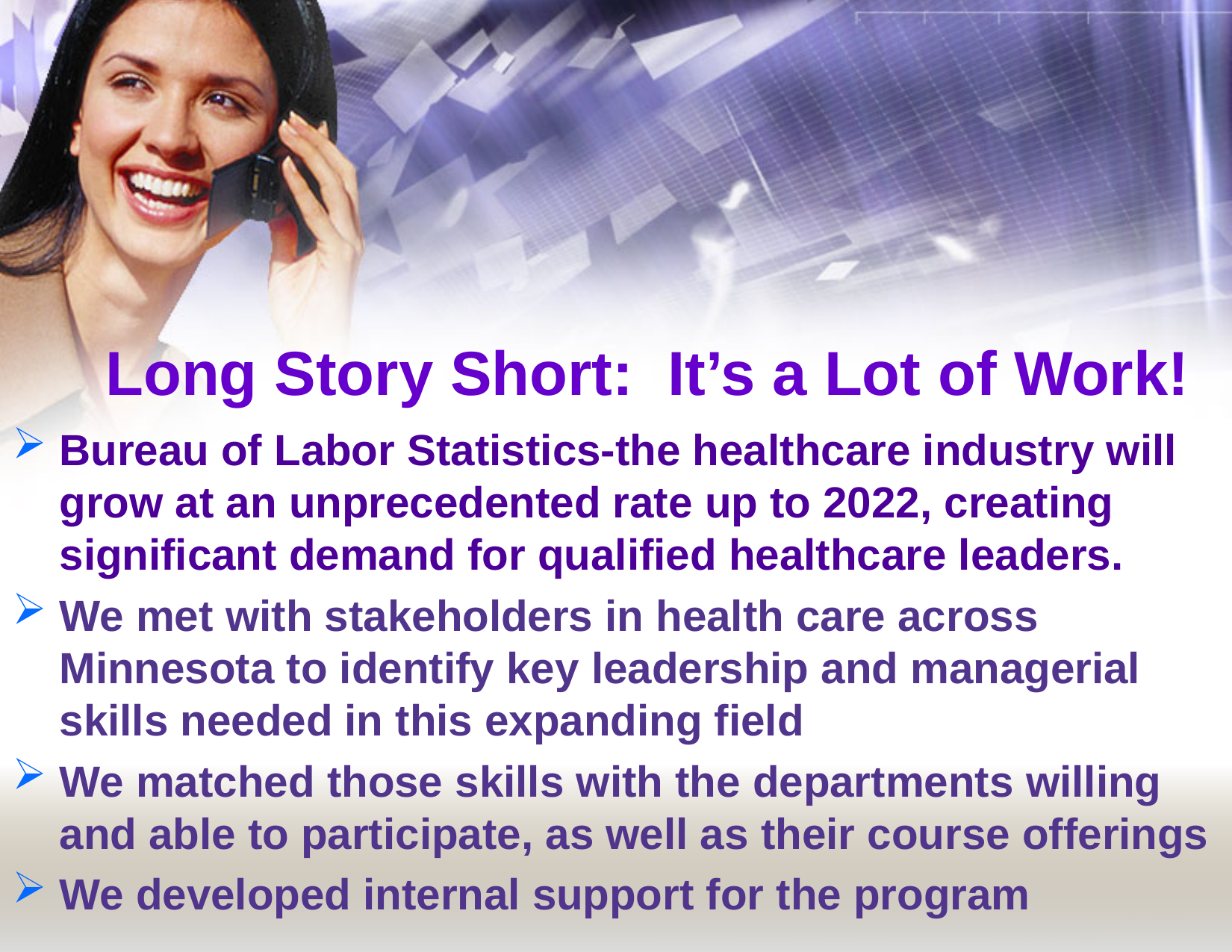

# Long Story Short:  It’s a Lot of Work!
Bureau of Labor Statistics-the healthcare industry will grow at an unprecedented rate up to 2022, creating significant demand for qualified healthcare leaders.
We met with stakeholders in health care across Minnesota to identify key leadership and managerial skills needed in this expanding field
We matched those skills with the departments willing and able to participate, as well as their course offerings
We developed internal support for the program